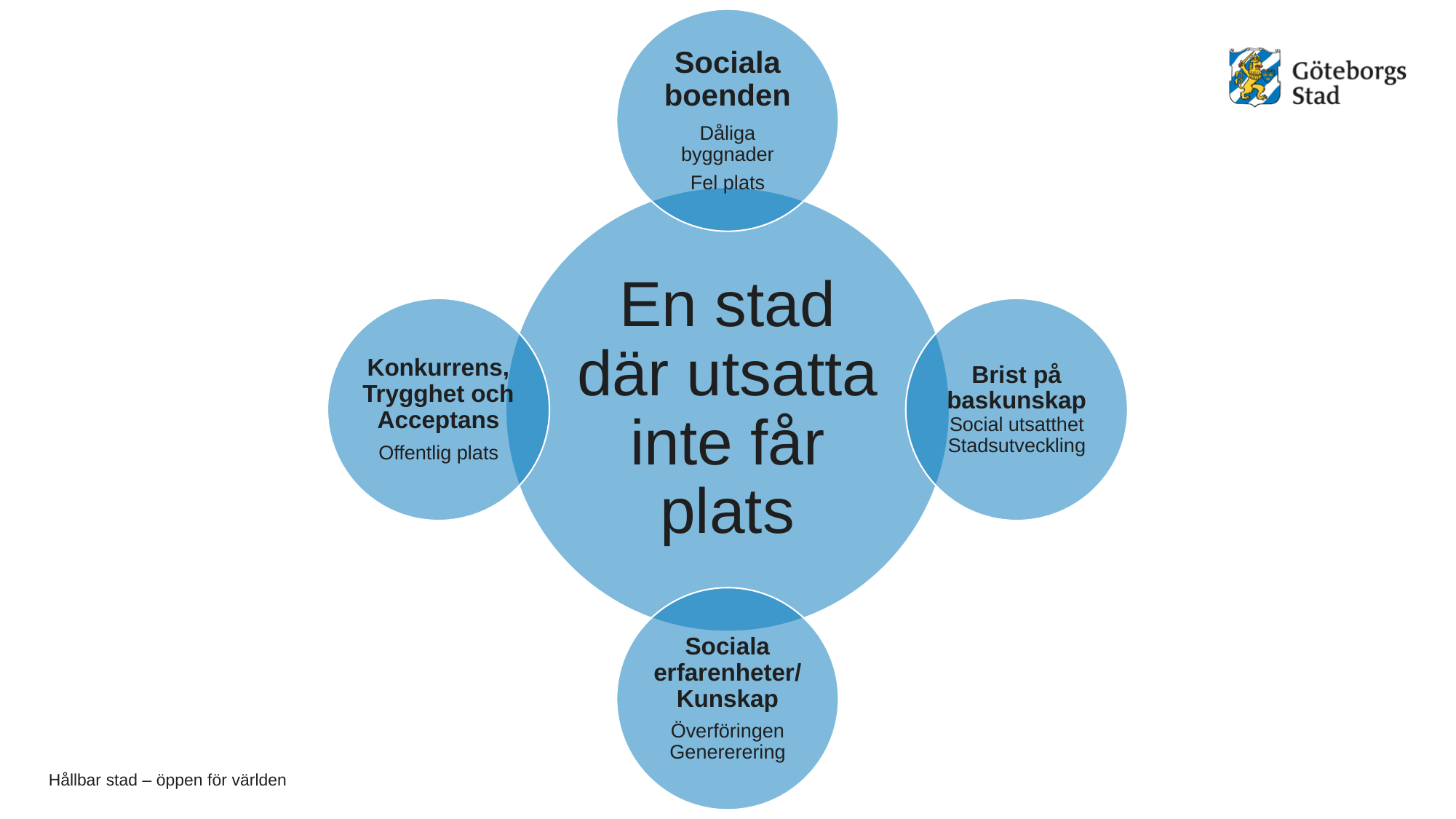

En stad där utsatta inte får plats
Sociala boenden
Dåliga byggnader
Fel plats
Brist på baskunskap Social utsatthet Stadsutveckling
Sociala erfarenheter/
Kunskap
Överföringen Genererering
Konkurrens, Trygghet och Acceptans
Offentlig plats